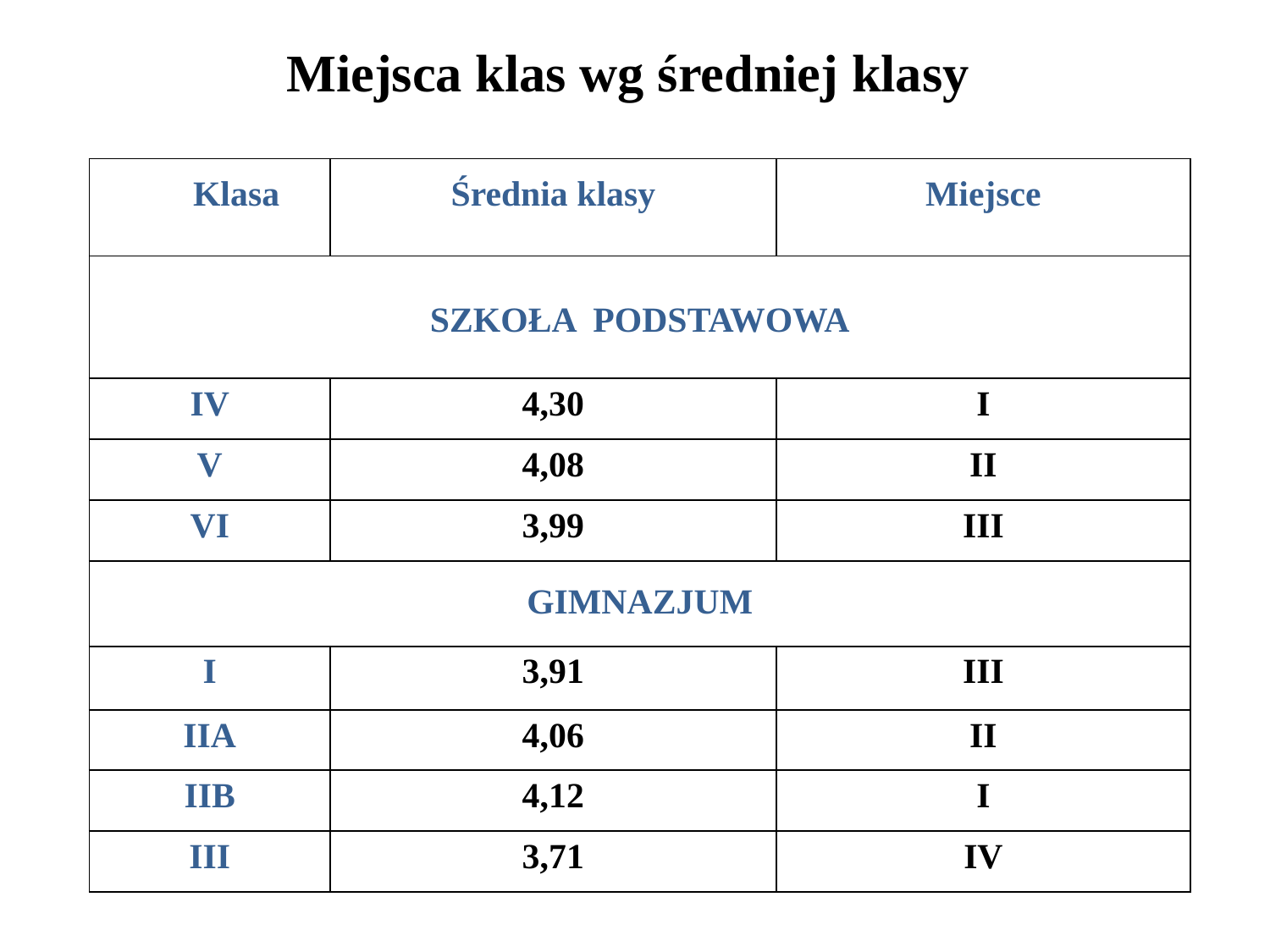

Miejsca klas wg średniej klasy

| Klasa | Średnia klasy | Miejsce |
| --- | --- | --- |
| SZKOŁA PODSTAWOWA |  |  |
| IV | 4,30 | I |
| V | 4,08 | II |
| VI | 3,99 | III |
| GIMNAZJUM |  |  |
| I | 3,91 | III |
| IIA | 4,06 | II |
| IIB | 4,12 | I |
| III | 3,71 | IV |